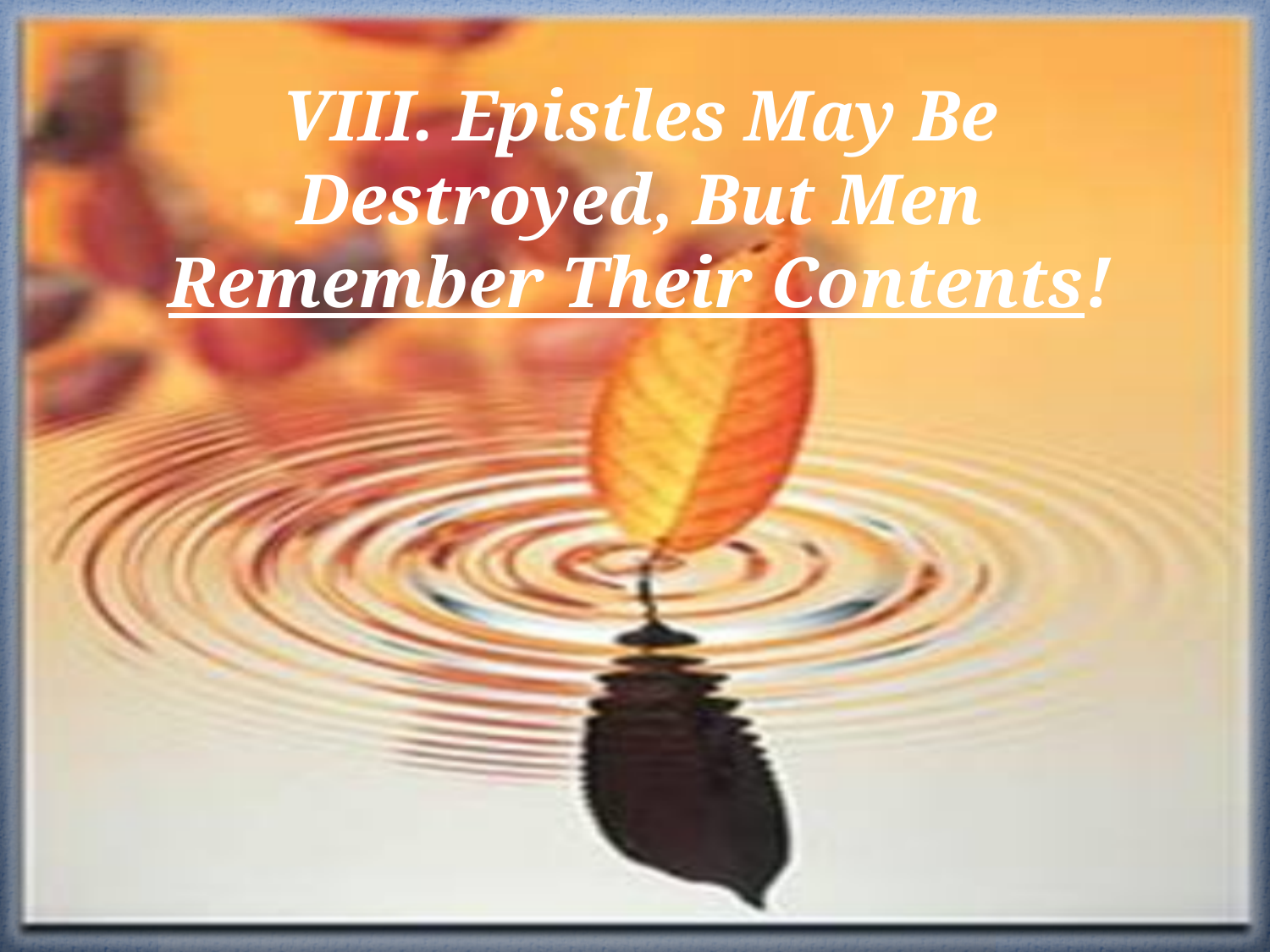

# VIII. Epistles May Be Destroyed, But Men Remember Their Contents!